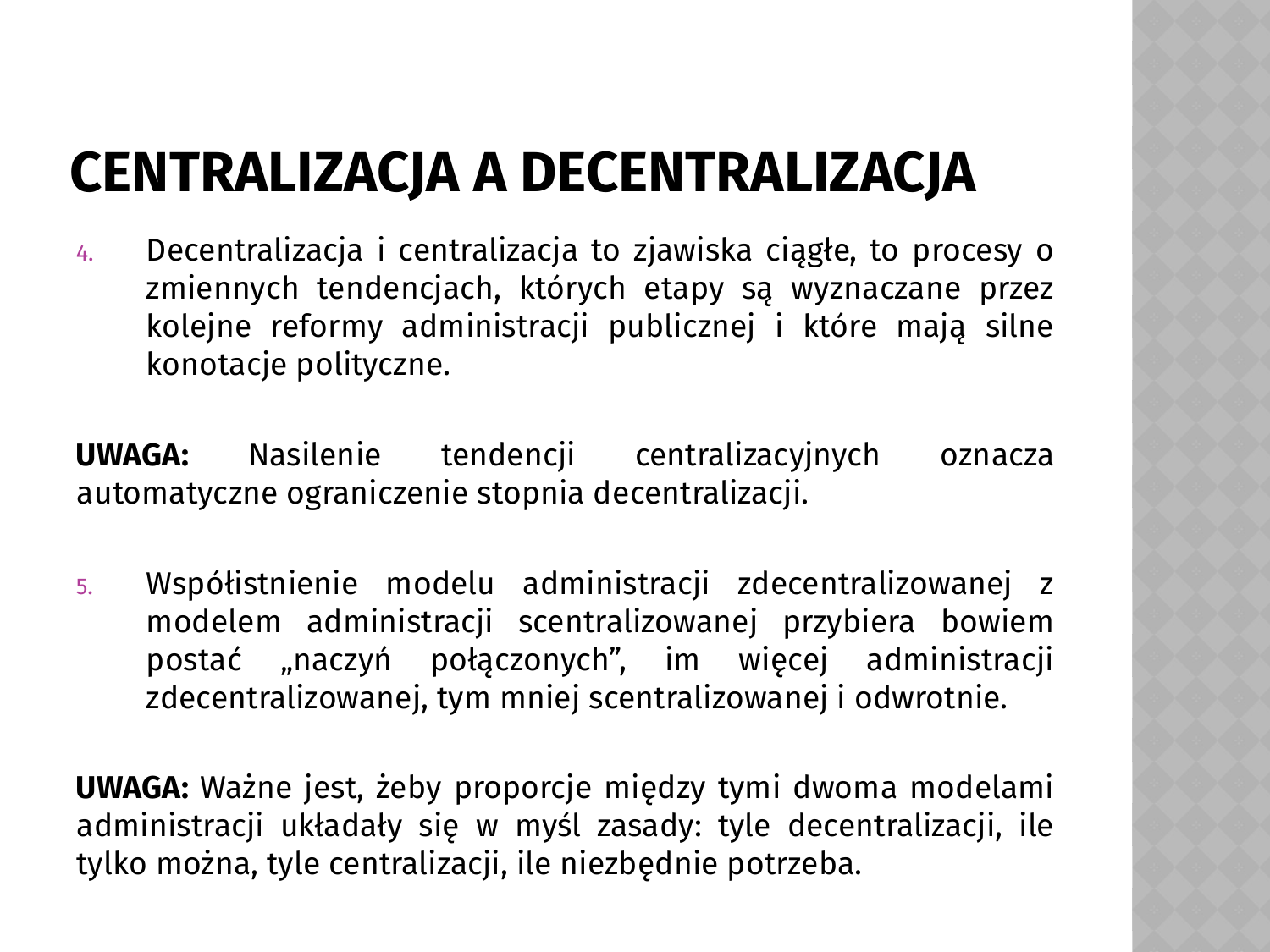

# CENTRALIZACJA A DECENTRALIZACJA
Decentralizacja i centralizacja to zjawiska ciągłe, to procesy o zmiennych tendencjach, których etapy są wyznaczane przez kolejne reformy administracji publicznej i które mają silne konotacje polityczne.

UWAGA: Nasilenie tendencji centralizacyjnych oznacza automatyczne ograniczenie stopnia decentralizacji.

Współistnienie modelu administracji zdecentralizowanej z modelem administracji scentralizowanej przybiera bowiem postać „naczyń połączonych”, im więcej administracji zdecentralizowanej, tym mniej scentralizowanej i odwrotnie.

UWAGA: Ważne jest, żeby proporcje między tymi dwoma modelami administracji układały się w myśl zasady: tyle decentralizacji, ile tylko można, tyle centralizacji, ile niezbędnie potrzeba.